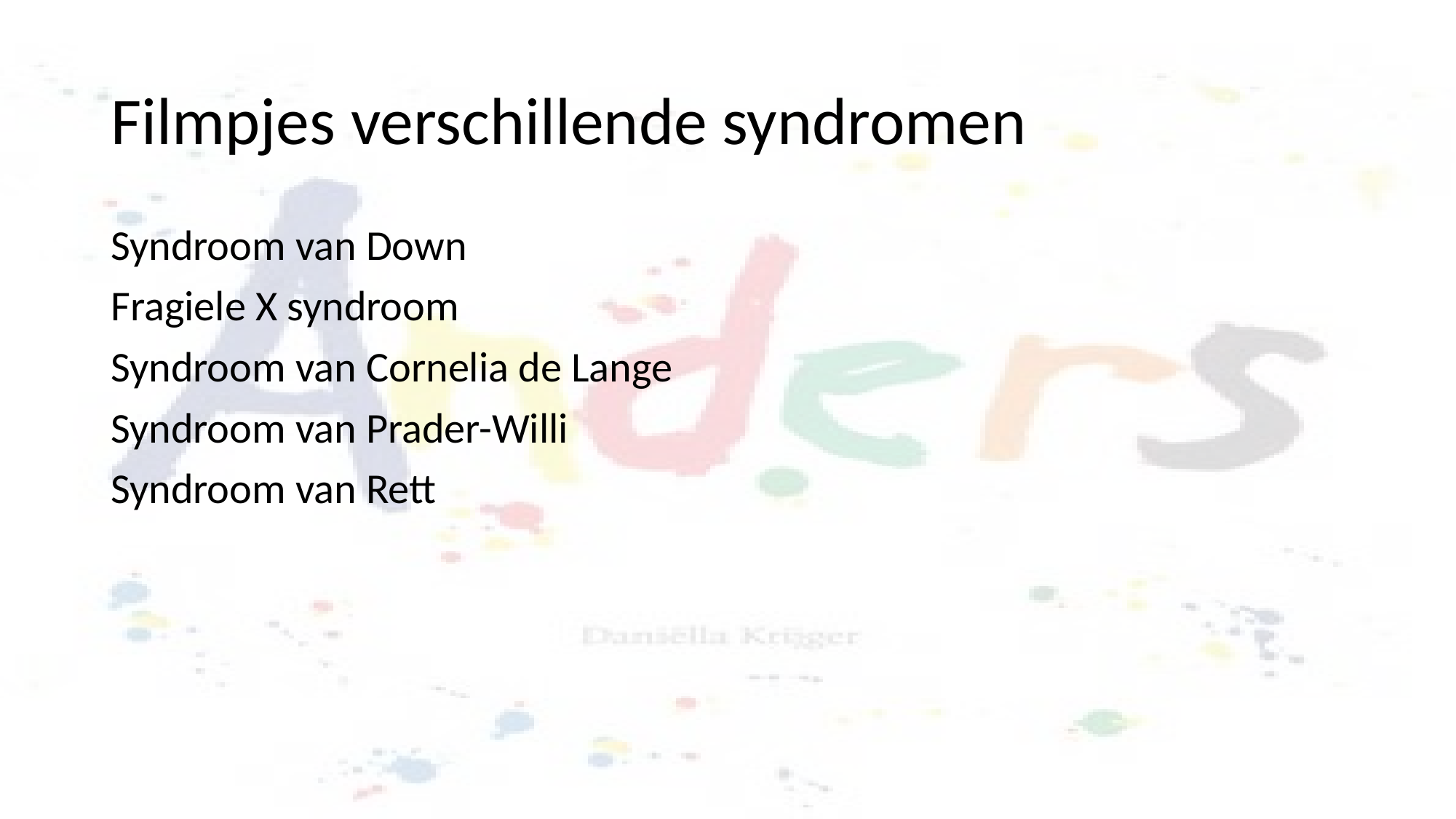

# Filmpjes verschillende syndromen
Syndroom van Down
Fragiele X syndroom
Syndroom van Cornelia de Lange
Syndroom van Prader-Willi
Syndroom van Rett